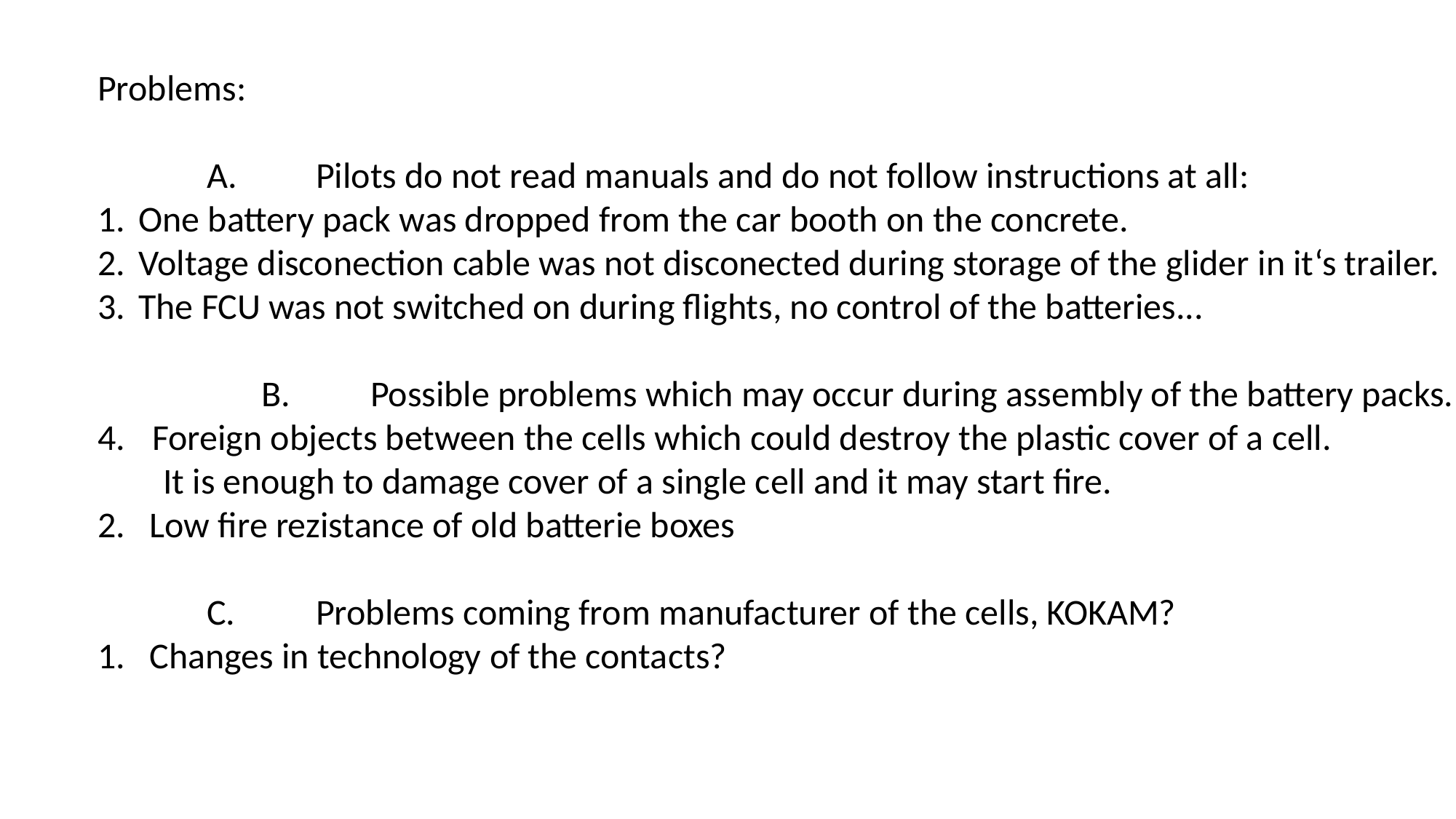

Problems:

	A.      	Pilots do not read manuals and do not follow instructions at all:
One battery pack was dropped from the car booth on the concrete.
Voltage disconection cable was not disconected during storage of the glider in it‘s trailer.
The FCU was not switched on during flights, no control of the batteries...

	B.	Possible problems which may occur during assembly of the battery packs.
Foreign objects between the cells which could destroy the plastic cover of a cell.
        It is enough to damage cover of a single cell and it may start fire.
2.   Low fire rezistance of old batterie boxes

C.	Problems coming from manufacturer of the cells, KOKAM?
1.   Changes in technology of the contacts?